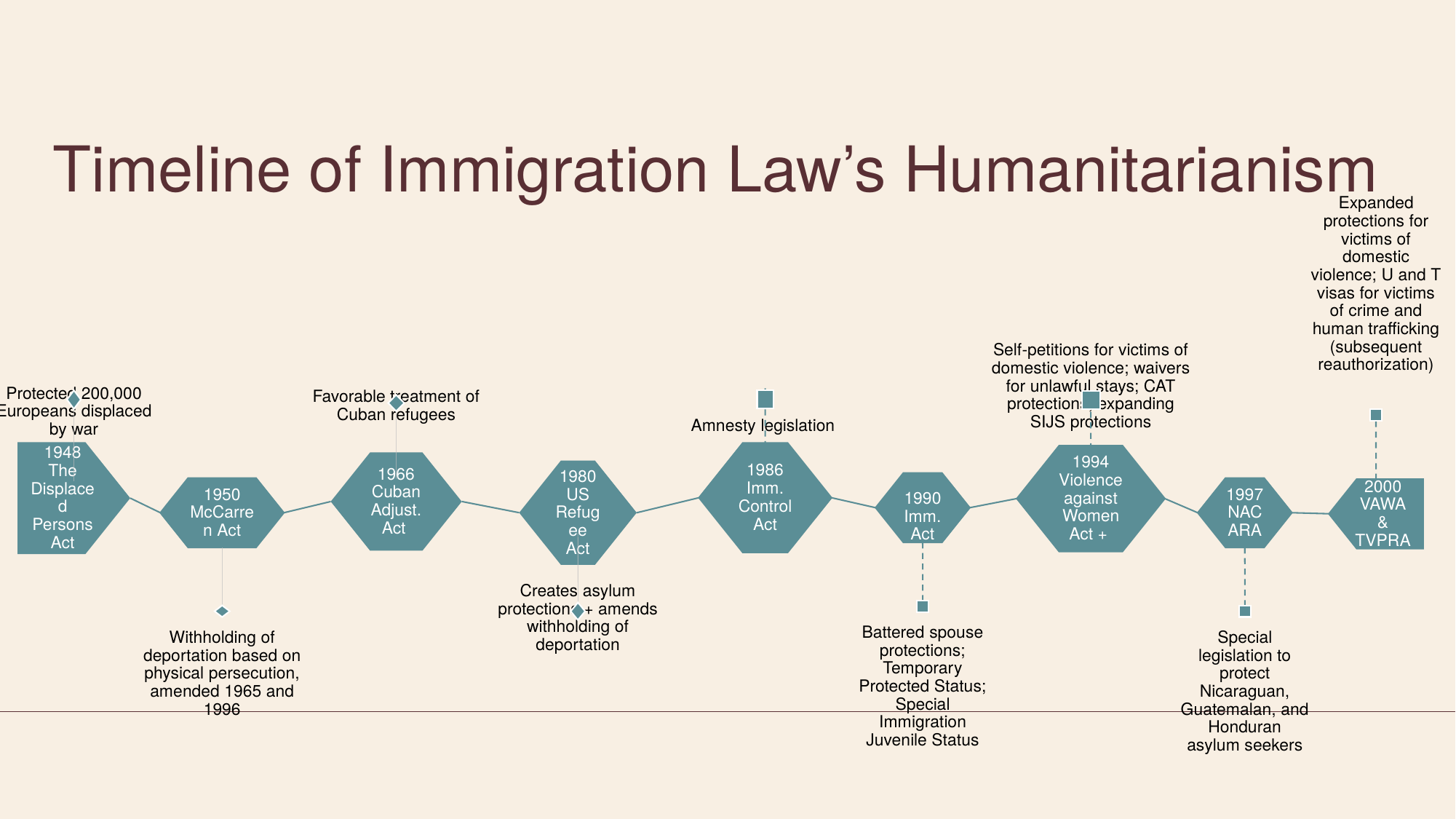

# Timeline of Immigration Law’s Humanitarianism
1948
The Displaced Persons Act
Protected 200,000 Europeans displaced by war
1950
McCarren Act
Withholding of deportation based on physical persecution, amended 1965 and 1996
1966
Cuban Adjust. Act
Favorable treatment of Cuban refugees
1980
US Refugee Act
Creates asylum protections + amends withholding of deportation
1986 Imm. Control Act
Amnesty legislation
 1990 Imm. Act
Battered spouse protections; Temporary Protected Status; Special Immigration Juvenile Status

1994 Violence against Women Act +
Self-petitions for victims of domestic violence; waivers for unlawful stays; CAT protections; expanding SIJS protections
1997 NACARA
Special legislation to protect Nicaraguan, Guatemalan, and Honduran asylum seekers
2000
VAWA & TVPRA
Expanded protections for victims of domestic violence; U and T visas for victims of crime and human trafficking (subsequent reauthorization)